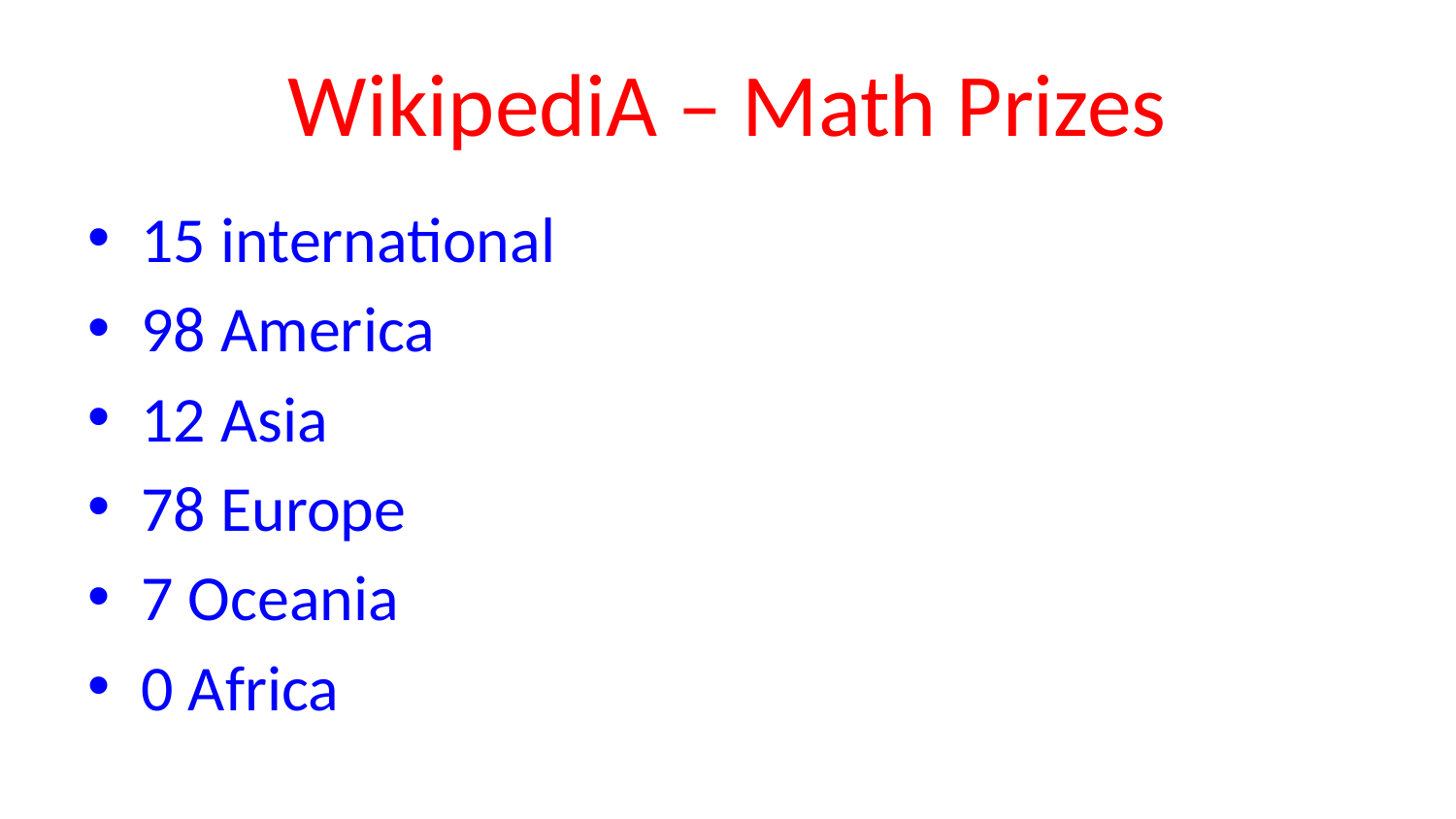

# WikipediA – Math Prizes
15 international
98 America
12 Asia
78 Europe
7 Oceania
0 Africa